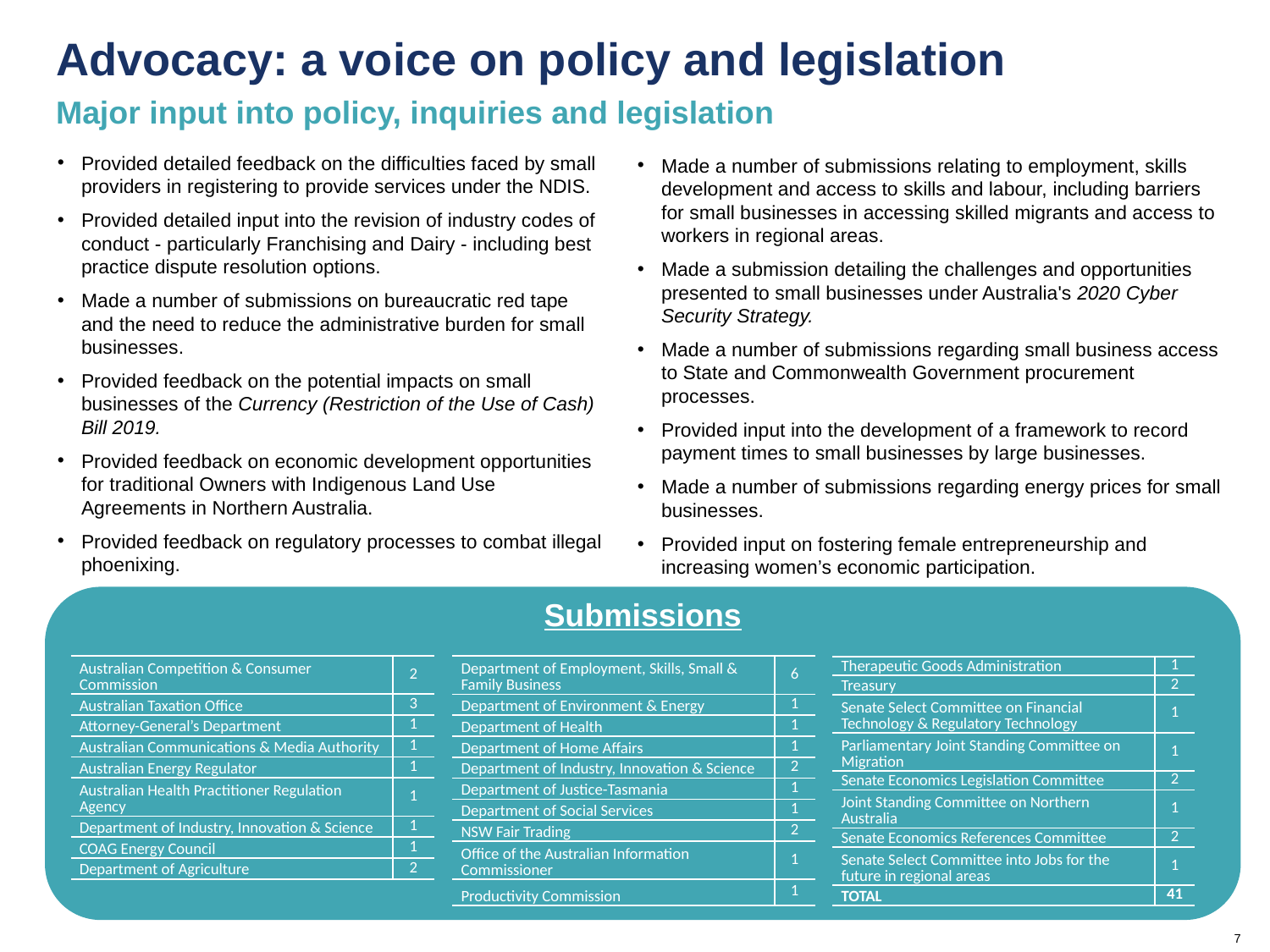

Advocacy: a voice on policy and legislation
Major input into policy, inquiries and legislation
Provided detailed feedback on the difficulties faced by small providers in registering to provide services under the NDIS.
Provided detailed input into the revision of industry codes of conduct - particularly Franchising and Dairy - including best practice dispute resolution options.
Made a number of submissions on bureaucratic red tape and the need to reduce the administrative burden for small businesses.
Provided feedback on the potential impacts on small businesses of the Currency (Restriction of the Use of Cash) Bill 2019.
Provided feedback on economic development opportunities for traditional Owners with Indigenous Land Use Agreements in Northern Australia.
Provided feedback on regulatory processes to combat illegal phoenixing.
Made a number of submissions relating to employment, skills development and access to skills and labour, including barriers for small businesses in accessing skilled migrants and access to workers in regional areas.
Made a submission detailing the challenges and opportunities presented to small businesses under Australia's 2020 Cyber Security Strategy.
Made a number of submissions regarding small business access to State and Commonwealth Government procurement processes.
Provided input into the development of a framework to record payment times to small businesses by large businesses.
Made a number of submissions regarding energy prices for small businesses.
Provided input on fostering female entrepreneurship and increasing women’s economic participation.

Submissions
| Australian Competition & Consumer Commission | 2 |
| --- | --- |
| Australian Taxation Office | 3 |
| Attorney-General’s Department | 1 |
| Australian Communications & Media Authority | 1 |
| Australian Energy Regulator | 1 |
| Australian Health Practitioner Regulation Agency | 1 |
| Department of Industry, Innovation & Science | 1 |
| COAG Energy Council | 1 |
| Department of Agriculture | 2 |
| Department of Employment, Skills, Small & Family Business | 6 |
| --- | --- |
| Department of Environment & Energy | 1 |
| Department of Health | 1 |
| Department of Home Affairs | 1 |
| Department of Industry, Innovation & Science | 2 |
| Department of Justice-Tasmania | 1 |
| Department of Social Services | 1 |
| NSW Fair Trading | 2 |
| Office of the Australian Information Commissioner | 1 |
| Productivity Commission | 1 |
| Therapeutic Goods Administration | 1 |
| --- | --- |
| Treasury | 2 |
| Senate Select Committee on Financial Technology & Regulatory Technology | 1 |
| Parliamentary Joint Standing Committee on Migration | 1 |
| Senate Economics Legislation Committee | 2 |
| Joint Standing Committee on Northern Australia | 1 |
| Senate Economics References Committee | 2 |
| Senate Select Committee into Jobs for the future in regional areas | 1 |
| TOTAL | 41 |
7